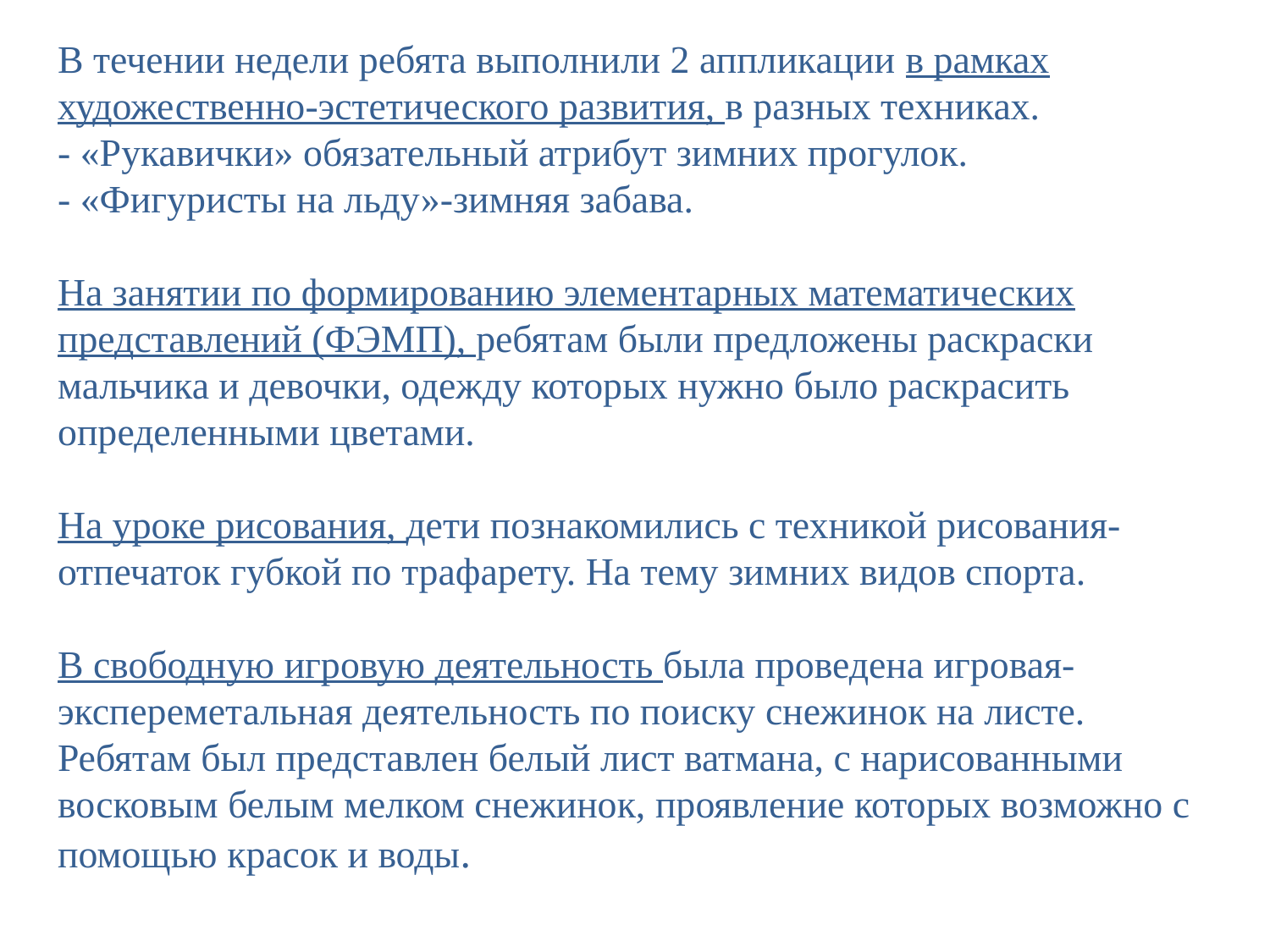

# В течении недели ребята выполнили 2 аппликации в рамках художественно-эстетического развития, в разных техниках. - «Рукавички» обязательный атрибут зимних прогулок. - «Фигуристы на льду»-зимняя забава. На занятии по формированию элементарных математических представлений (ФЭМП), ребятам были предложены раскраски мальчика и девочки, одежду которых нужно было раскрасить определенными цветами. На уроке рисования, дети познакомились с техникой рисования- отпечаток губкой по трафарету. На тему зимних видов спорта. В свободную игровую деятельность была проведена игровая- экспереметальная деятельность по поиску снежинок на листе. Ребятам был представлен белый лист ватмана, с нарисованными восковым белым мелком снежинок, проявление которых возможно с помощью красок и воды.